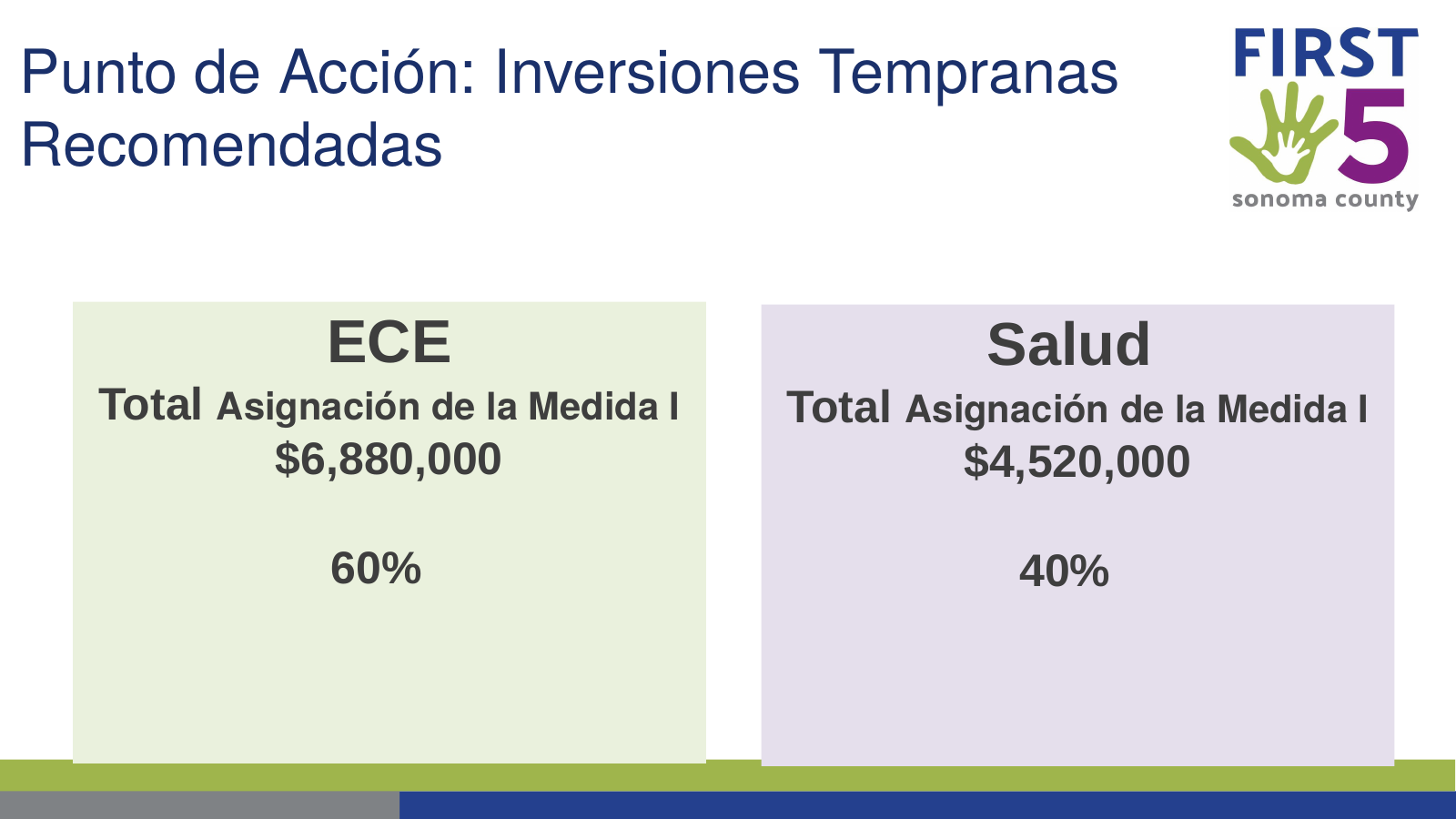

# Punto de Acción: Inversiones Tempranas Recomendadas
ECE
Total Asignación de la Medida I
$6,880,000

60%
Salud
Total Asignación de la Medida I
$4,520,000

40%